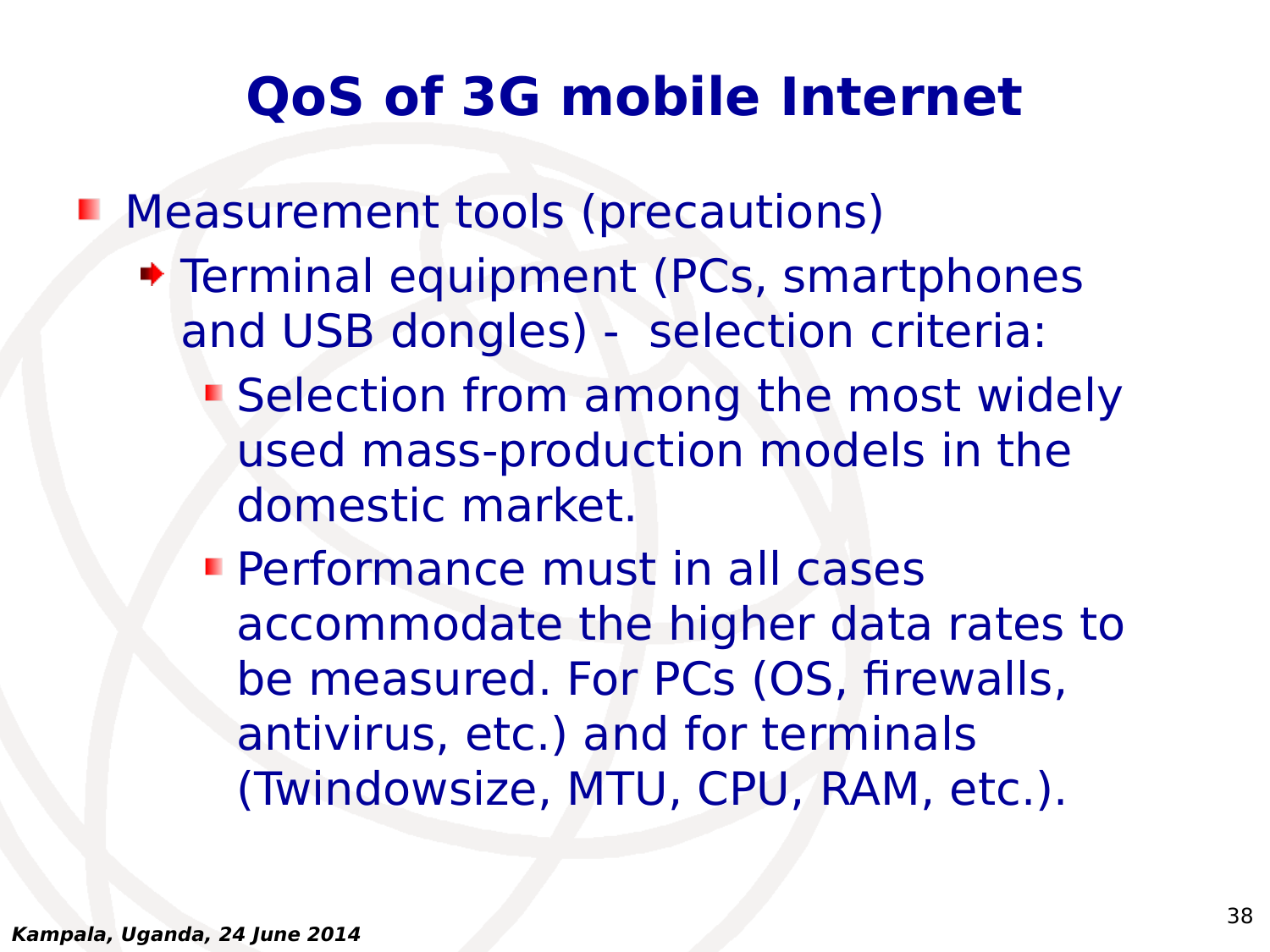

# QoS of 3G mobile Internet
Measurement tools (precautions)
Terminal equipment (PCs, smartphones and USB dongles) -  selection criteria:
Selection from among the most widely used mass-production models in the domestic market.
Performance must in all cases accommodate the higher data rates to be measured. For PCs (OS, firewalls, antivirus, etc.) and for terminals (Twindowsize, MTU, CPU, RAM, etc.).

38
Kampala, Uganda, 24 June 2014